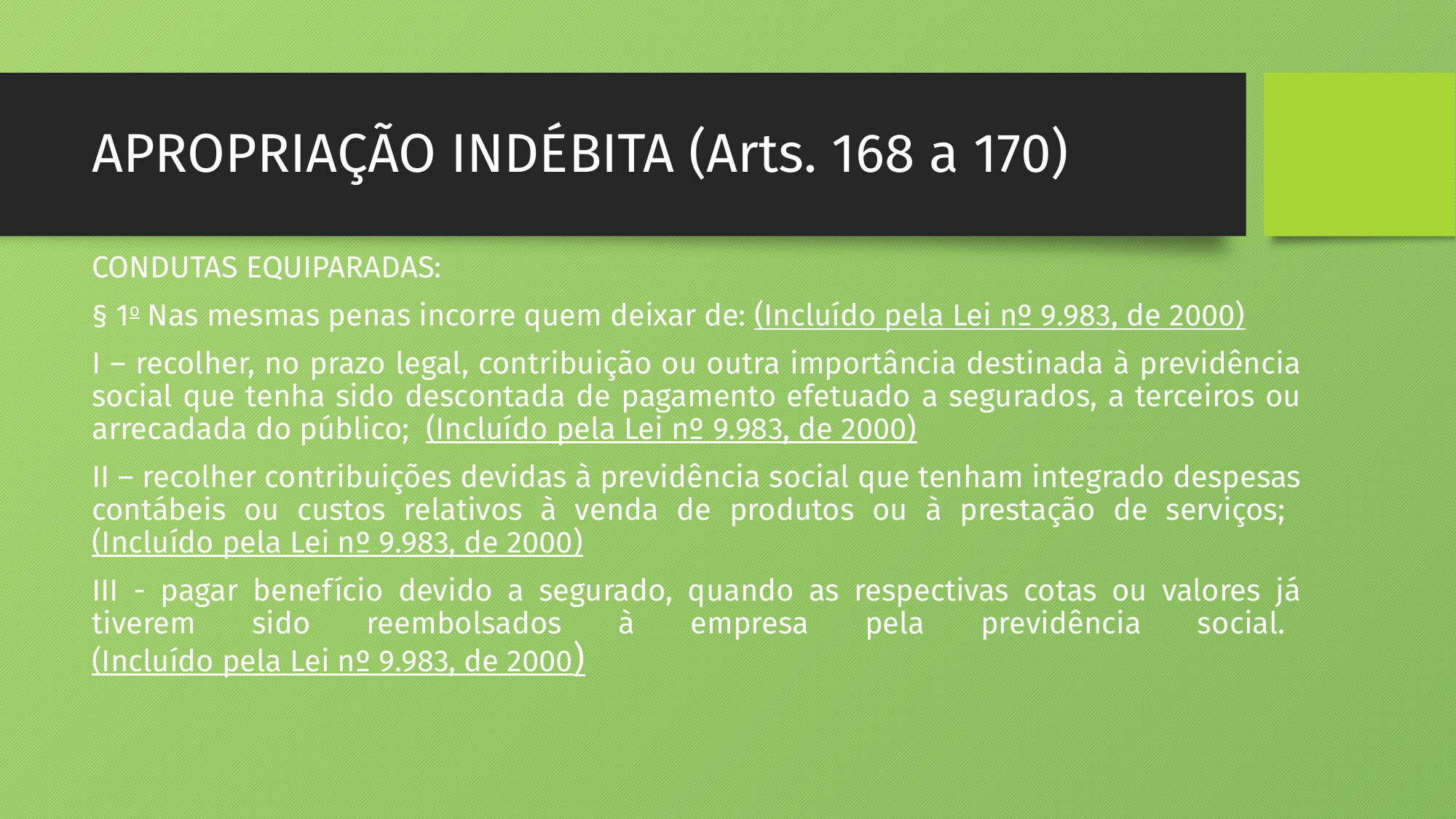

# APROPRIAÇÃO INDÉBITA (Arts. 168 a 170)
CONDUTAS EQUIPARADAS:
§ 1o Nas mesmas penas incorre quem deixar de: (Incluído pela Lei nº 9.983, de 2000)
I – recolher, no prazo legal, contribuição ou outra importância destinada à previdência social que tenha sido descontada de pagamento efetuado a segurados, a terceiros ou arrecadada do público;  (Incluído pela Lei nº 9.983, de 2000)
II – recolher contribuições devidas à previdência social que tenham integrado despesas contábeis ou custos relativos à venda de produtos ou à prestação de serviços;  (Incluído pela Lei nº 9.983, de 2000)
III - pagar benefício devido a segurado, quando as respectivas cotas ou valores já tiverem sido reembolsados à empresa pela previdência social.  (Incluído pela Lei nº 9.983, de 2000)